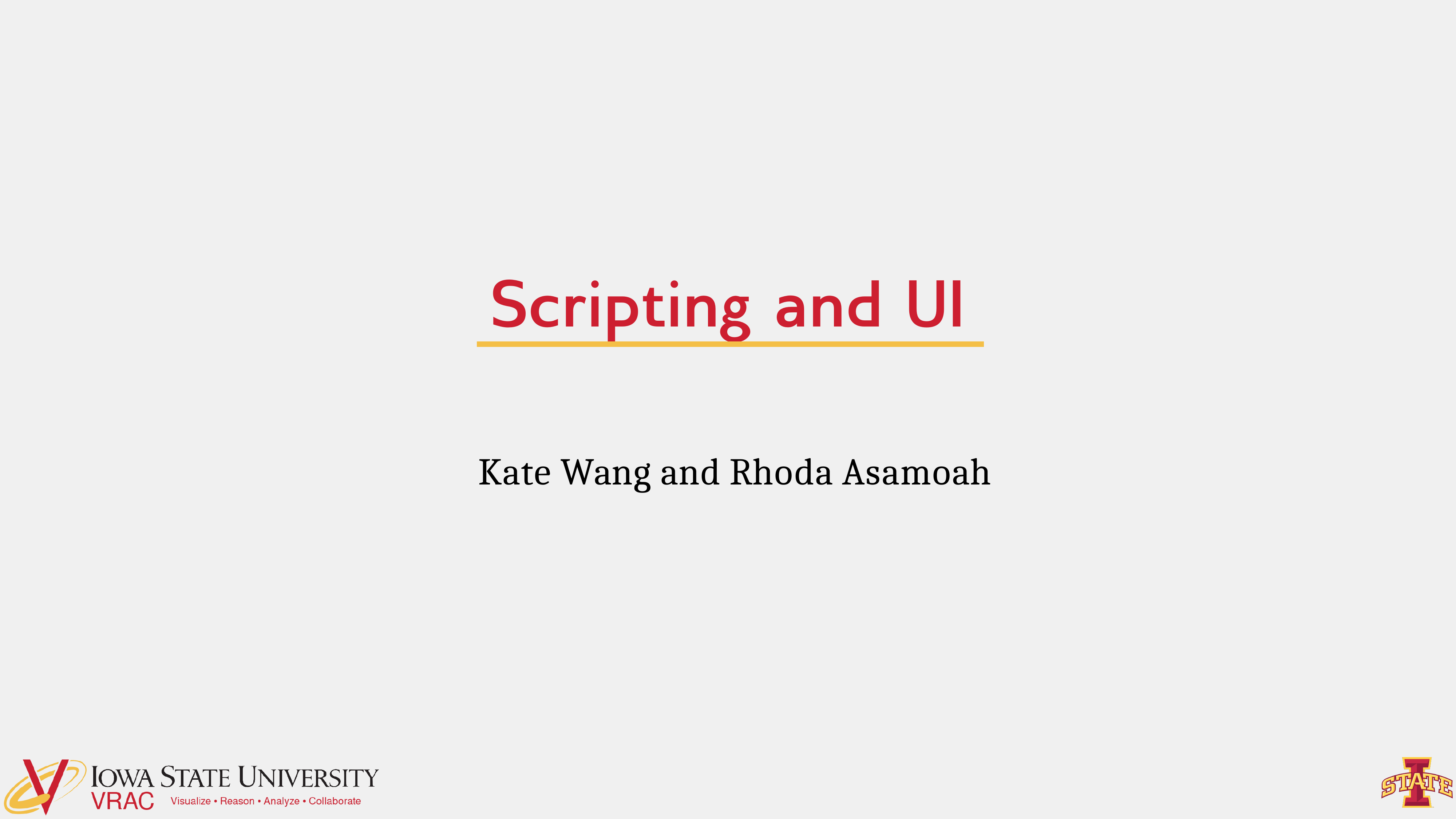

Scripting and UI
Kate Wang and Rhoda Asamoah